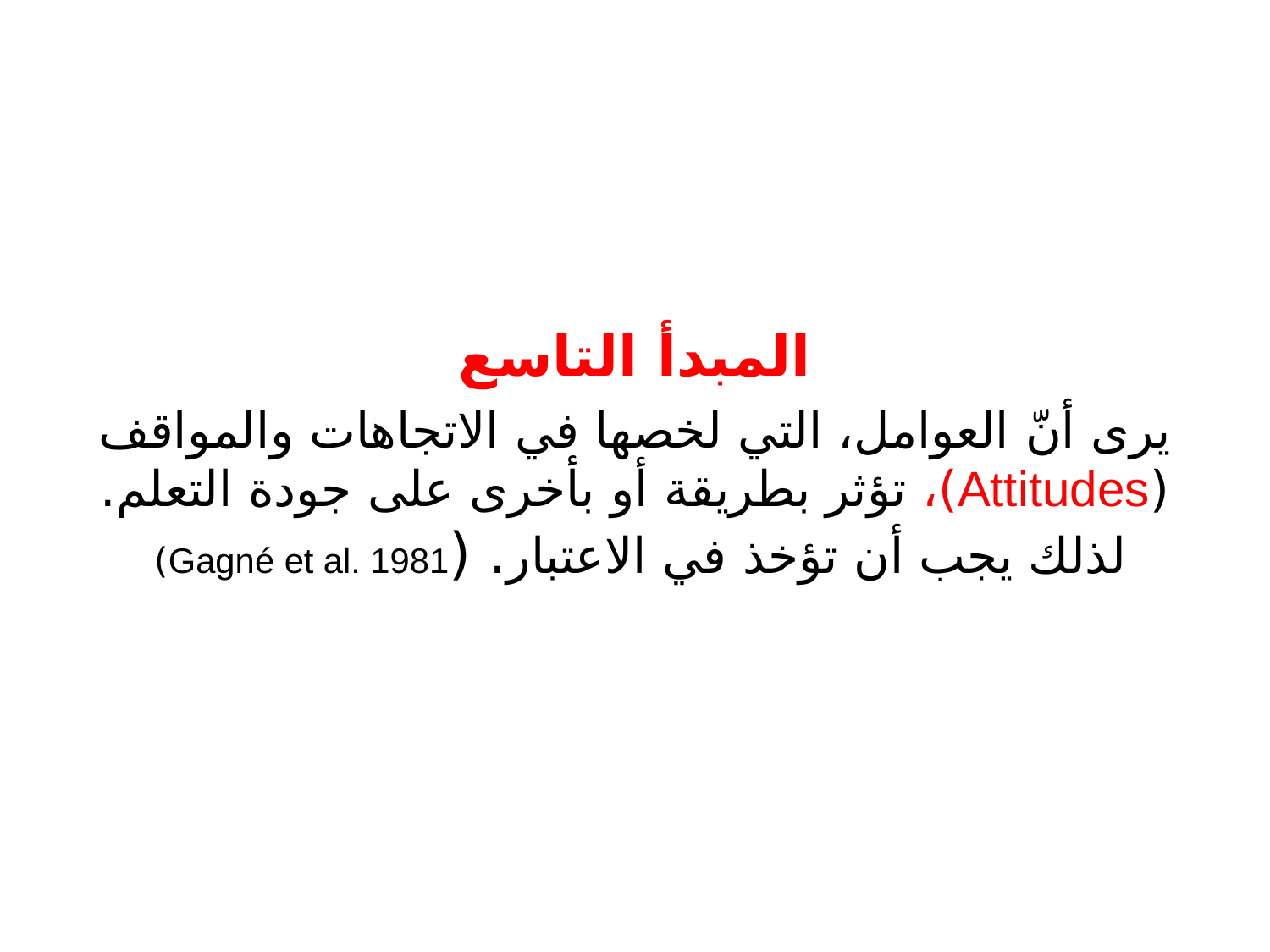

المبدأ التاسع
يرى أنّ العوامل، التي لخصها في الاتجاهات والمواقف (Attitudes)، تؤثر بطريقة أو بأخرى على جودة التعلم. لذلك يجب أن تؤخذ في الاعتبار. (Gagné et al. 1981)